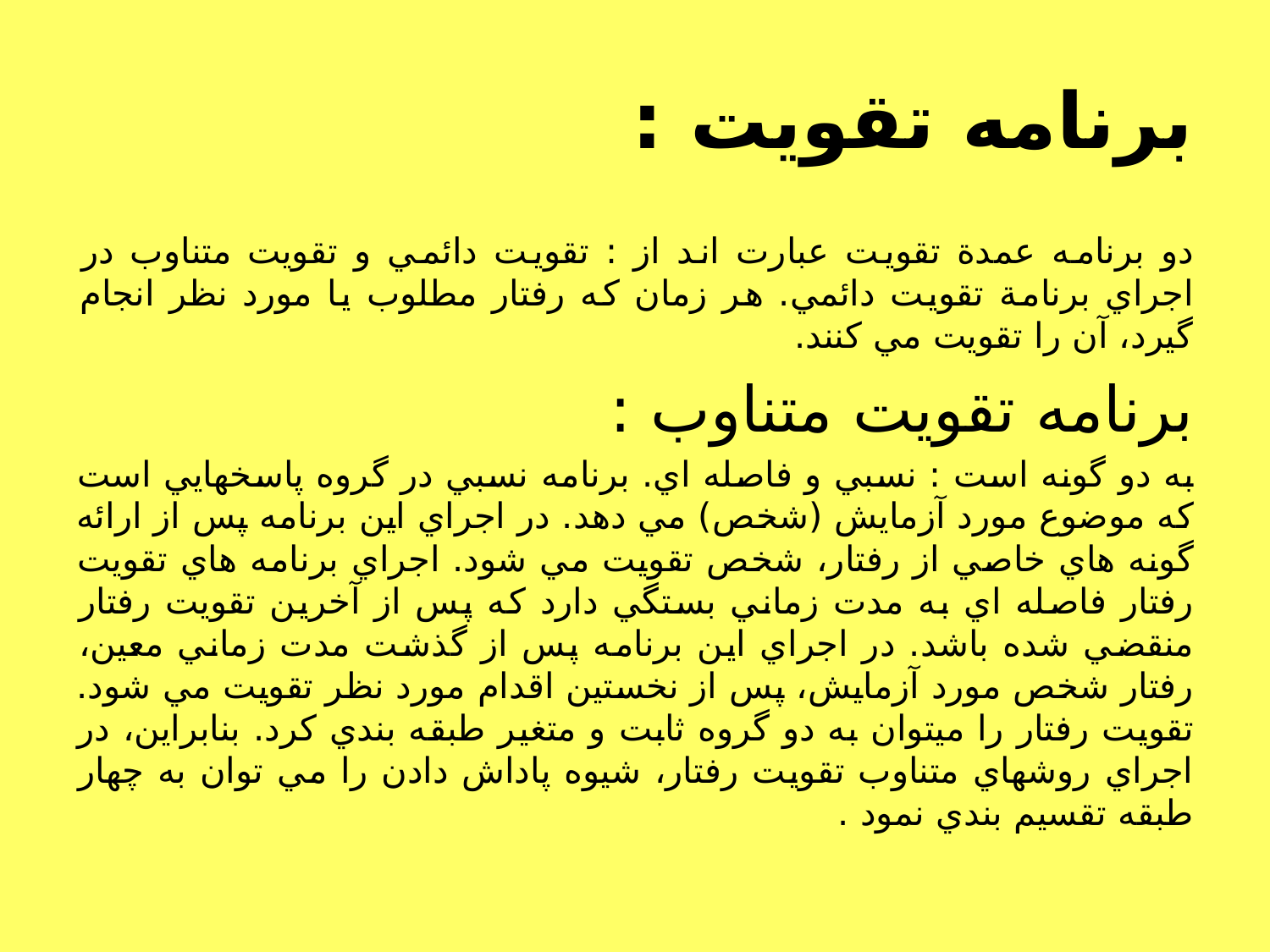

# برنامه تقويت :‌
دو برنامه عمدة تقويت عبارت اند از : تقويت دائمي و تقويت متناوب در اجراي برنامة تقويت دائمي. هر زمان كه رفتار مطلوب يا مورد نظر انجام گيرد، آن را تقويت مي كنند.
برنامه تقويت متناوب :
به دو گونه است : نسبي و فاصله اي. برنامه نسبي در گروه پاسخهايي است كه موضوع مورد آزمايش (شخص) مي دهد. در اجراي اين برنامه پس از ارائه گونه هاي خاصي از رفتار، شخص تقويت مي شود. اجراي برنامه هاي تقويت رفتار فاصله اي به مدت زماني بستگي دارد كه پس از آخرين تقويت رفتار منقضي شده باشد. در اجراي اين برنامه پس از گذشت مدت زماني معين، رفتار شخص مورد آزمايش، پس از نخستين اقدام مورد نظر تقويت مي شود. تقويت رفتار را ميتوان به دو گروه ثابت و متغير طبقه بندي كرد. بنابراين، در اجراي روشهاي متناوب تقويت رفتار، شيوه پاداش دادن را مي توان به چهار طبقه تقسيم بندي نمود .